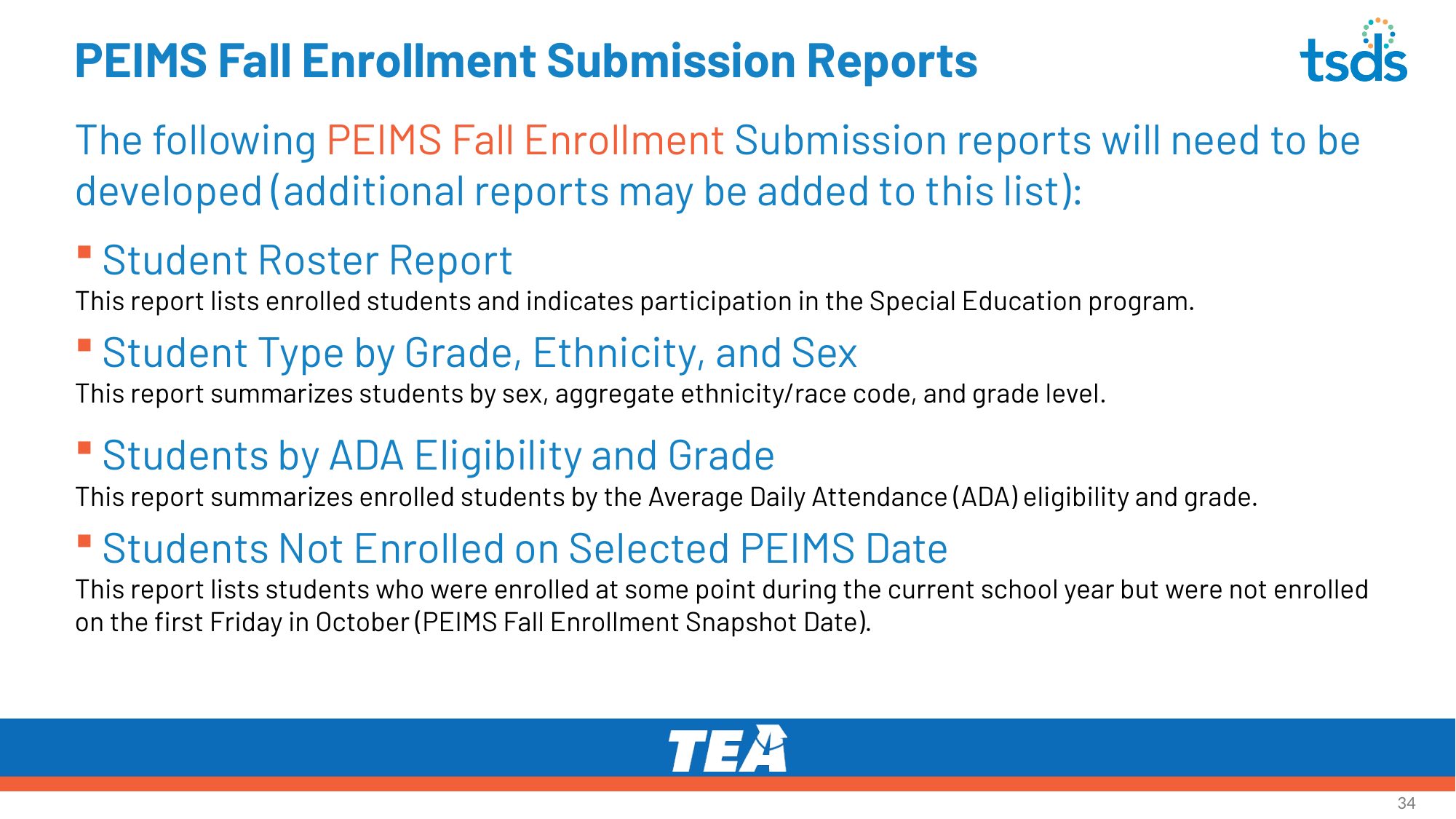

# PEIMS Fall Enrollment Submission Reports
The following PEIMS Fall Enrollment Submission reports will need to be developed (additional reports may be added to this list):
Student Roster Report
This report lists enrolled students and indicates participation in the Special Education program.
Student Type by Grade, Ethnicity, and Sex
This report summarizes students by sex, aggregate ethnicity/race code, and grade level.
Students by ADA Eligibility and Grade
This report summarizes enrolled students by the Average Daily Attendance (ADA) eligibility and grade.
Students Not Enrolled on Selected PEIMS Date
This report lists students who were enrolled at some point during the current school year but were not enrolled on the first Friday in October (PEIMS Fall Enrollment Snapshot Date).

34